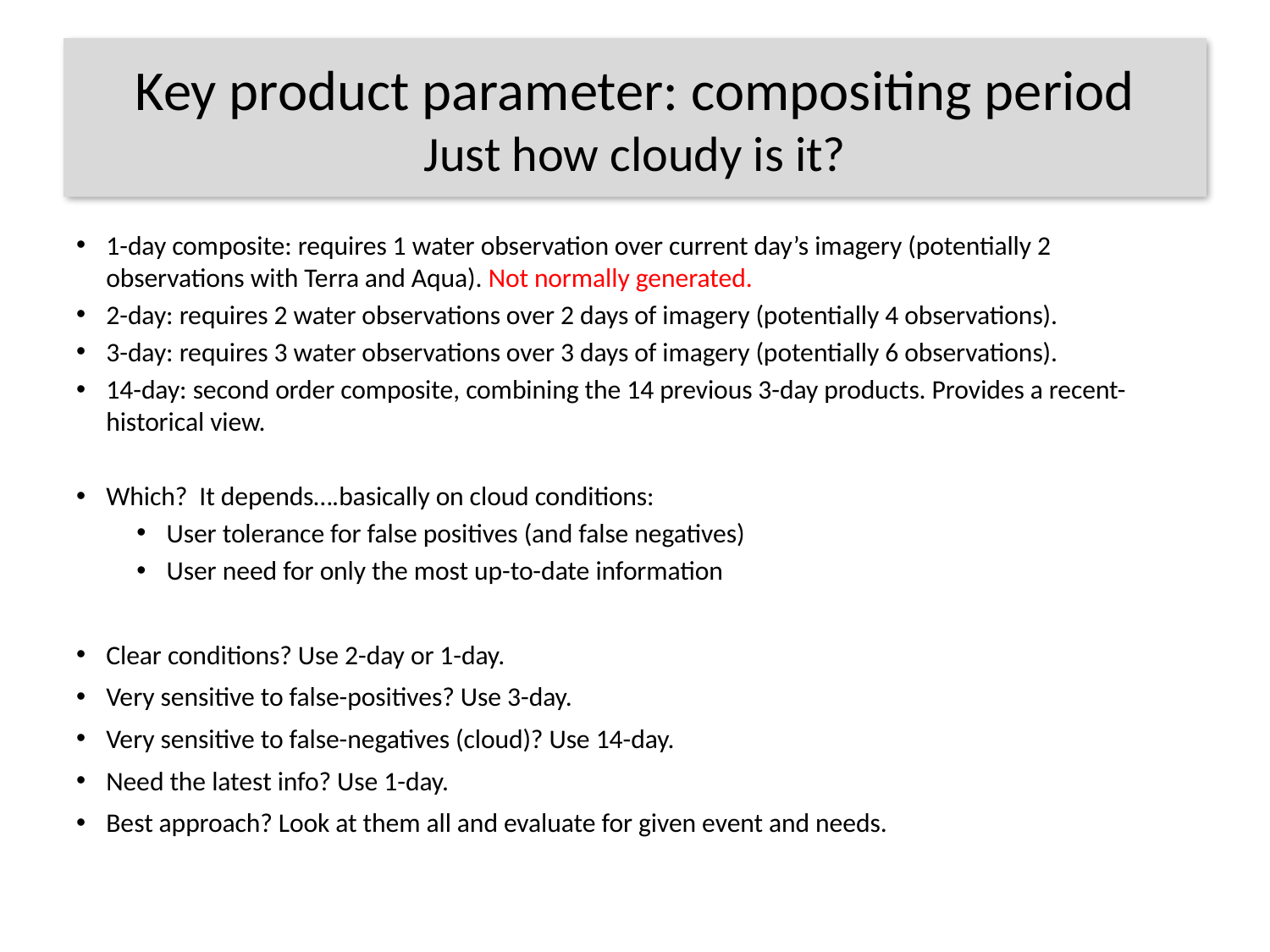

# Key product parameter: compositing period Just how cloudy is it?
1-day composite: requires 1 water observation over current day’s imagery (potentially 2 observations with Terra and Aqua). Not normally generated.
2-day: requires 2 water observations over 2 days of imagery (potentially 4 observations).
3-day: requires 3 water observations over 3 days of imagery (potentially 6 observations).
14-day: second order composite, combining the 14 previous 3-day products. Provides a recent-historical view.

Which?  It depends….basically on cloud conditions:
User tolerance for false positives (and false negatives)
User need for only the most up-to-date information

Clear conditions? Use 2-day or 1-day.
Very sensitive to false-positives? Use 3-day.
Very sensitive to false-negatives (cloud)? Use 14-day.
Need the latest info? Use 1-day.
Best approach? Look at them all and evaluate for given event and needs.